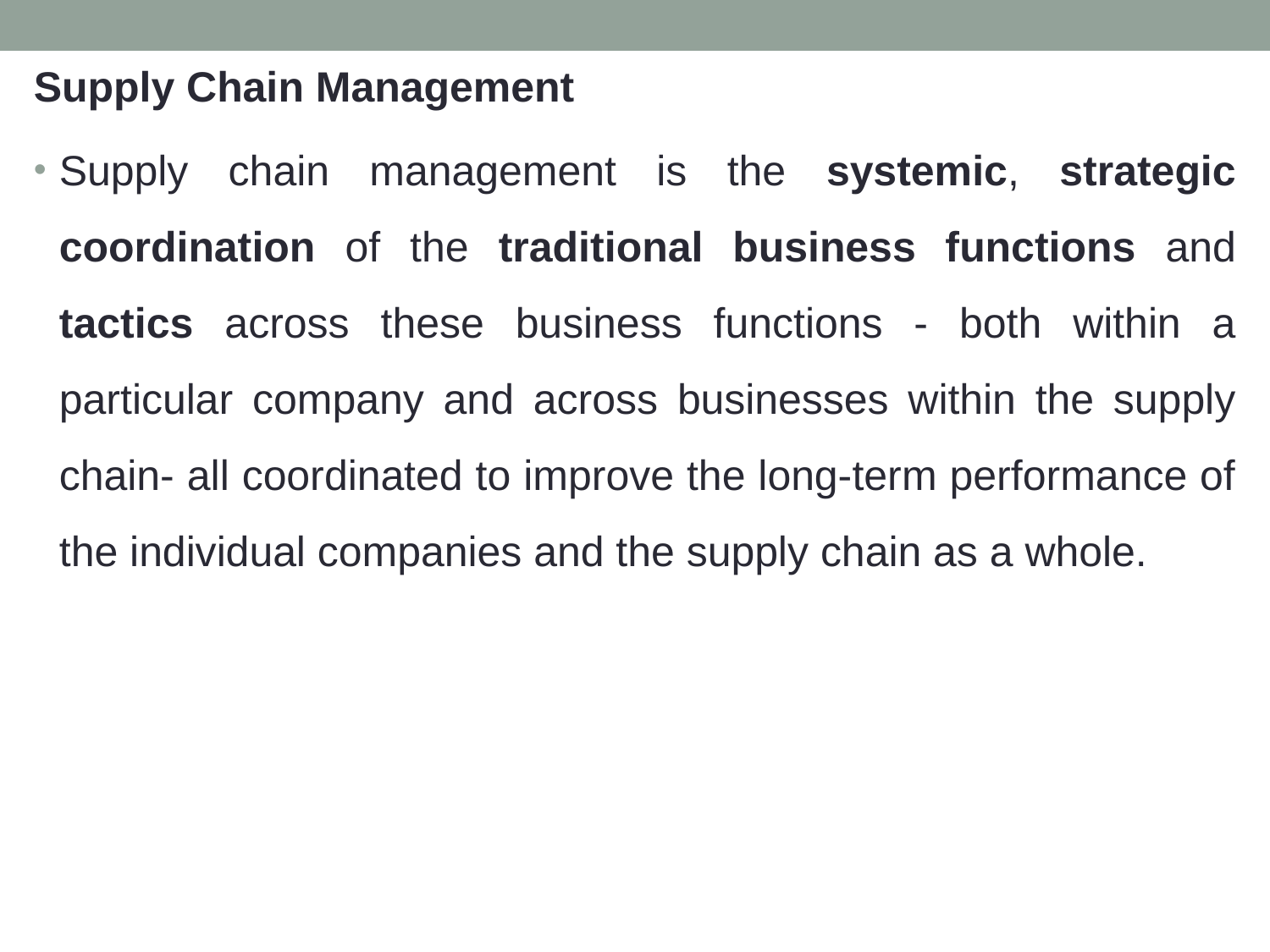

Supply Chain Management
Supply chain management is the systemic, strategic coordination of the traditional business functions and tactics across these business functions - both within a particular company and across businesses within the supply chain- all coordinated to improve the long-term performance of the individual companies and the supply chain as a whole.